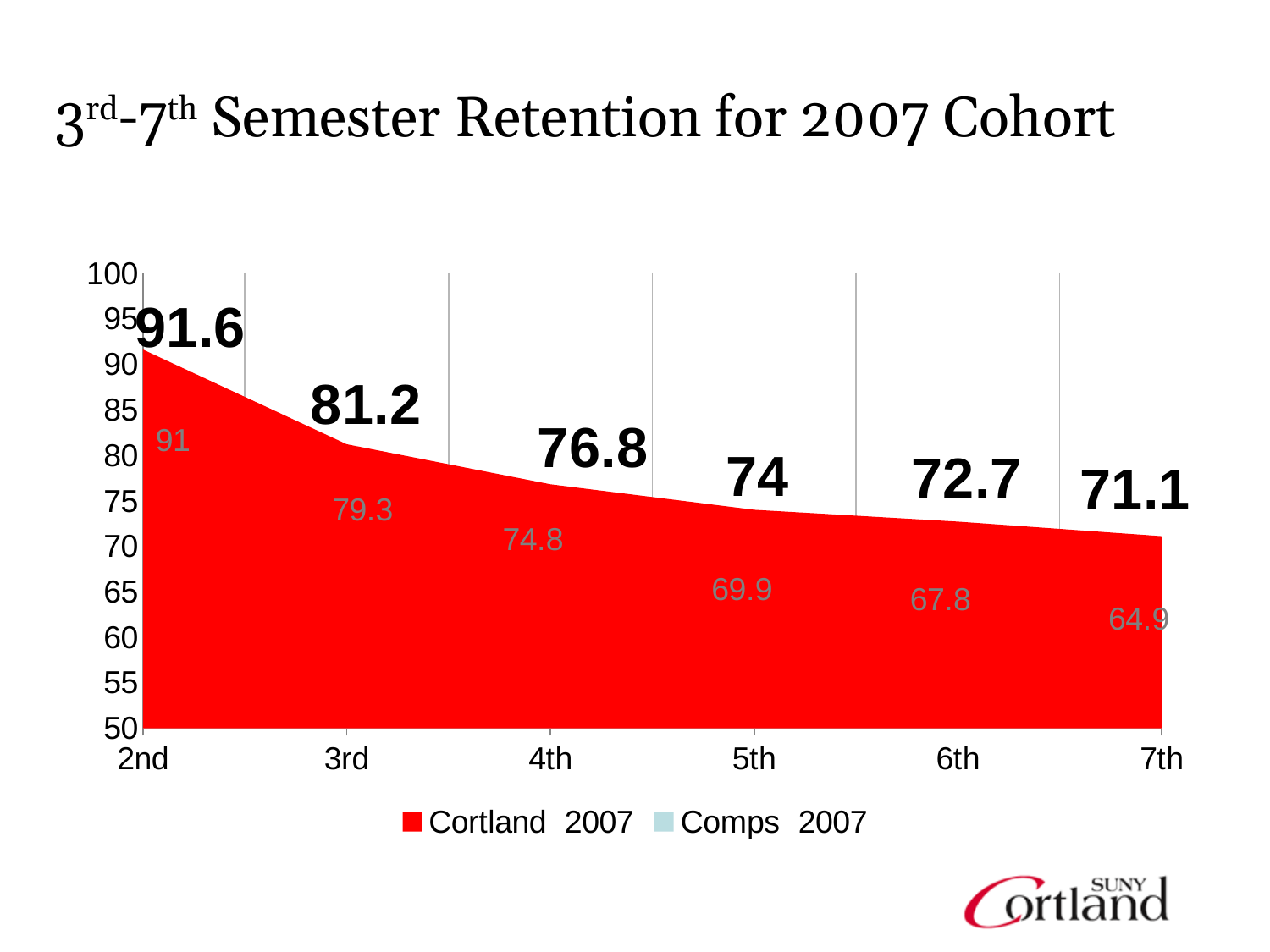

3rd-7th Semester Retention for 2007 Cohort

### Chart

| Category | Cortland  2007 | Comps  2007 |
|---|---|---|
| 2nd | 91.6 | 91.0 |
| 3rd | 81.2 | 79.3 |
| 4th | 76.8 | 74.8 |
| 5th | 74.0 | 69.9 |
| 6th | 72.7 | 67.8 |
| 7th | 71.1 | 64.9 |